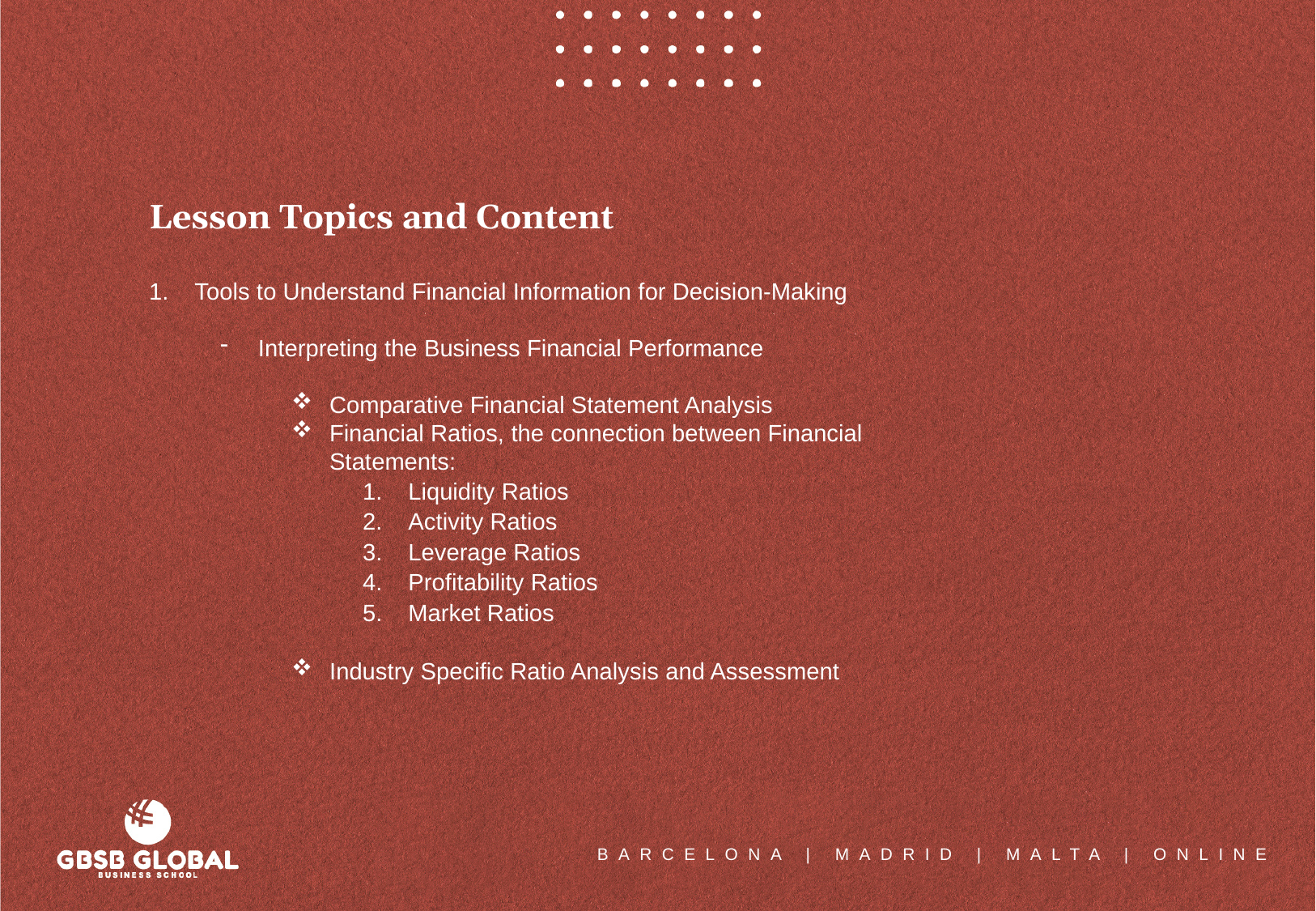

Lesson Topics and Content
Tools to Understand Financial Information for Decision-Making

Interpreting the Business Financial Performance

Comparative Financial Statement Analysis
Financial Ratios, the connection between Financial Statements:
Liquidity Ratios
Activity Ratios
Leverage Ratios
Profitability Ratios
Market Ratios

Industry Specific Ratio Analysis and Assessment